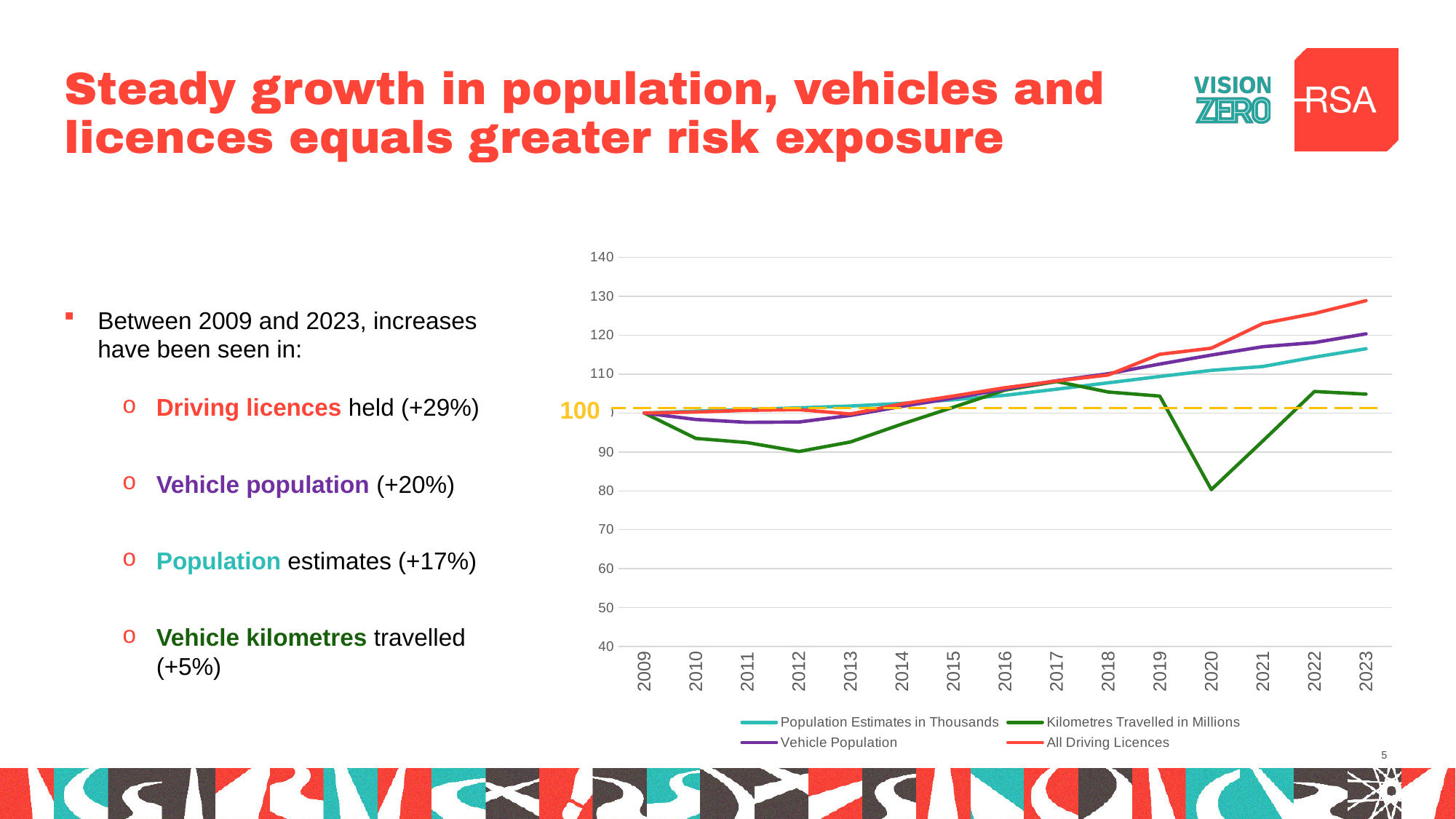

# Steady growth in population, vehicles and licences equals greater risk exposure

### Chart

| Category | Population Estimates in Thousands | Kilometres Travelled in Millions | Vehicle Population | All Driving Licences |
|---|---|---|---|---|
| 2009 | 100.0 | 100.0 | 100.0 | 100.0 |
| 2010 | 100.47205188158999 | 93.47373088007093 | 98.33277531937895 | 100.25075451016403 |
| 2011 | 100.91542771429832 | 92.39858124584349 | 97.59958532167823 | 100.68539314387857 |
| 2012 | 101.33012749812502 | 90.1086233651075 | 97.69135508646526 | 100.86327365846715 |
| 2013 | 101.79335598005912 | 92.56705830192861 | 99.38149195451447 | 99.74259998557623 |
| 2014 | 102.47055190364847 | 97.16692529372645 | 101.71046740055587 | 102.35073385623888 |
| 2015 | 103.40583226717254 | 101.50742629128797 | 103.8293606773617 | 104.36722905505083 |
| 2016 | 104.54846252260998 | 105.9077809798271 | 106.13397175508163 | 106.4990388561879 |
| 2017 | 106.1212335112719 | 108.07803147860784 | 108.29760027107376 | 108.2221123868046 |
| 2018 | 107.75356244761107 | 105.39791620483263 | 110.08341972465037 | 109.77134556735426 |
| 2019 | 109.37706798429436 | 104.34936821103969 | 112.57540247596842 | 115.08472829138421 |
| 2020 | 110.95204482287025 | 80.33030370206163 | 114.88457178815908 | 116.64415627960507 |
| 2021 | 111.94026558432965 | 92.8352915096431 | 117.0378736844653 | 123.00303540958772 |
| 2022 | 114.3512595403009 | 105.52870760363555 | 118.09256039660674 | 125.56555695555858 |
| 2023 | 116.50416905633743 | 104.8459321658169 | 120.33775307277443 | 128.86757964315908 |
Between 2009 and 2023, increases have been seen in:

Driving licences held (+29%)

Vehicle population (+20%)

Population estimates (+17%)

Vehicle kilometres travelled (+5%)

100
5